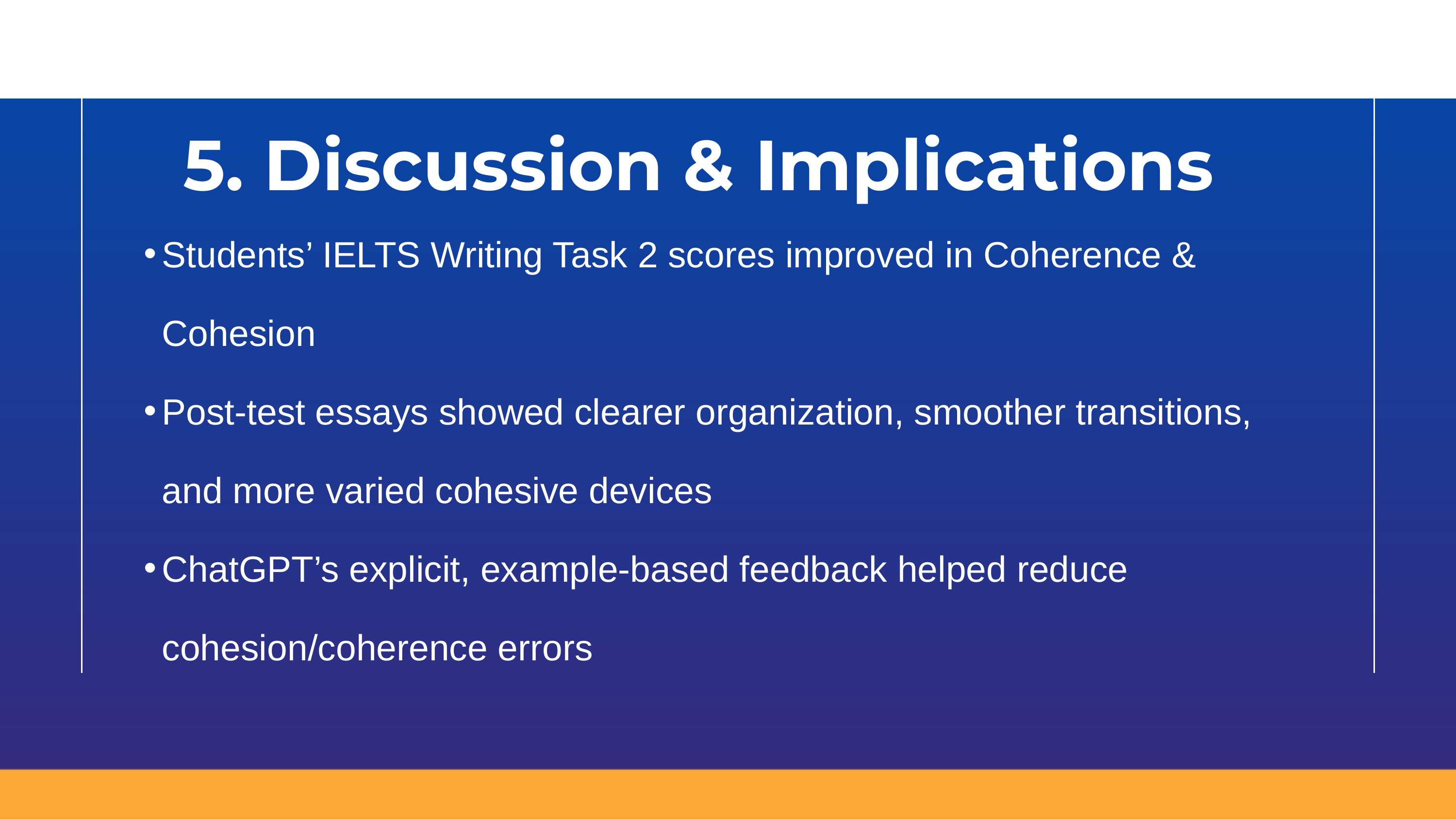

5. Discussion & Implications

Students’ IELTS Writing Task 2 scores improved in Coherence & Cohesion
Post-test essays showed clearer organization, smoother transitions, and more varied cohesive devices
ChatGPT’s explicit, example-based feedback helped reduce cohesion/coherence errors